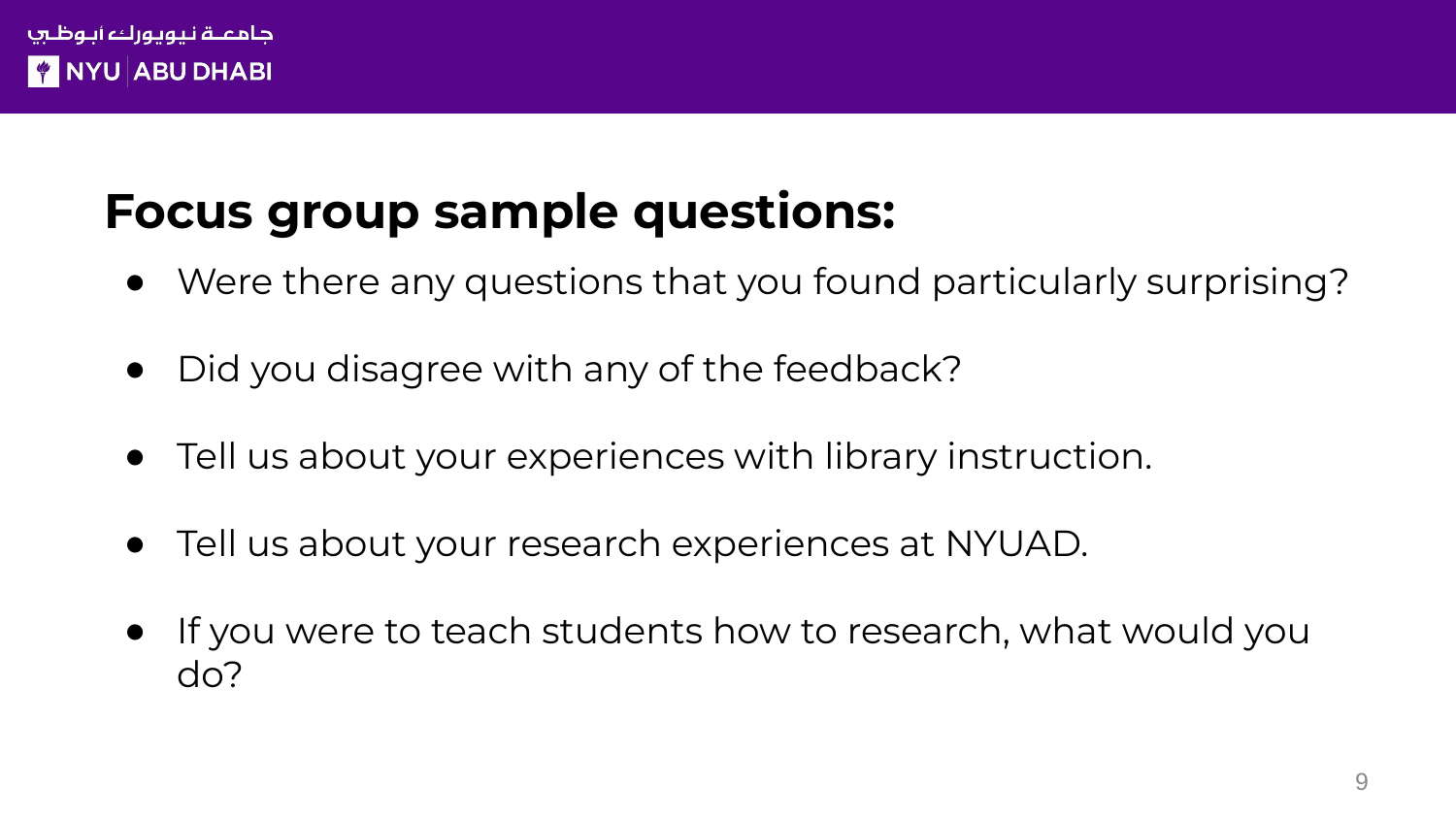

Focus group sample questions:
Were there any questions that you found particularly surprising?

Did you disagree with any of the feedback?

Tell us about your experiences with library instruction.

Tell us about your research experiences at NYUAD.

If you were to teach students how to research, what would you do?
9